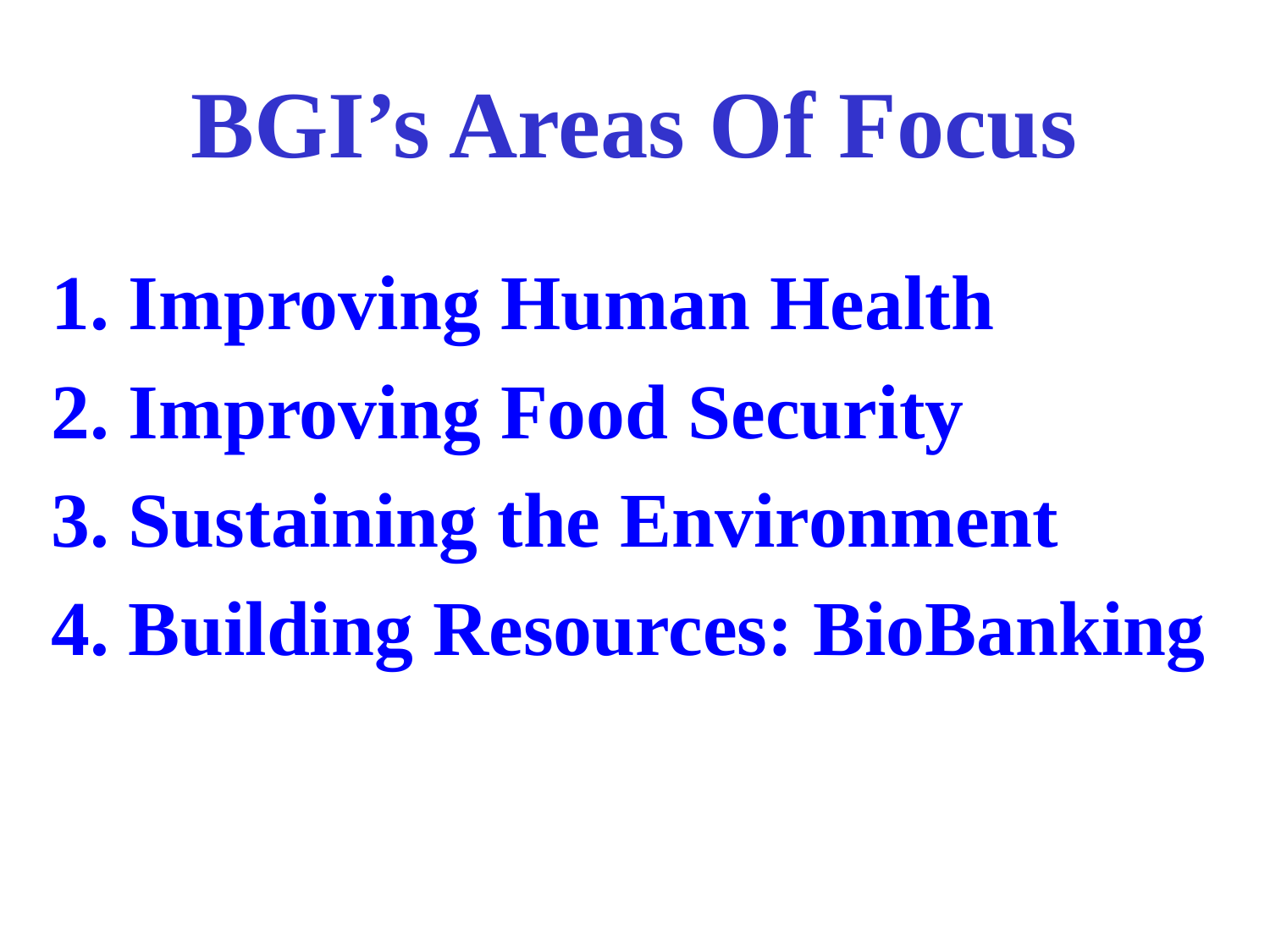

BGI’s Areas Of Focus
  1. Improving Human Health
  2. Improving Food Security
  3. Sustaining the Environment
  4. Building Resources: BioBanking